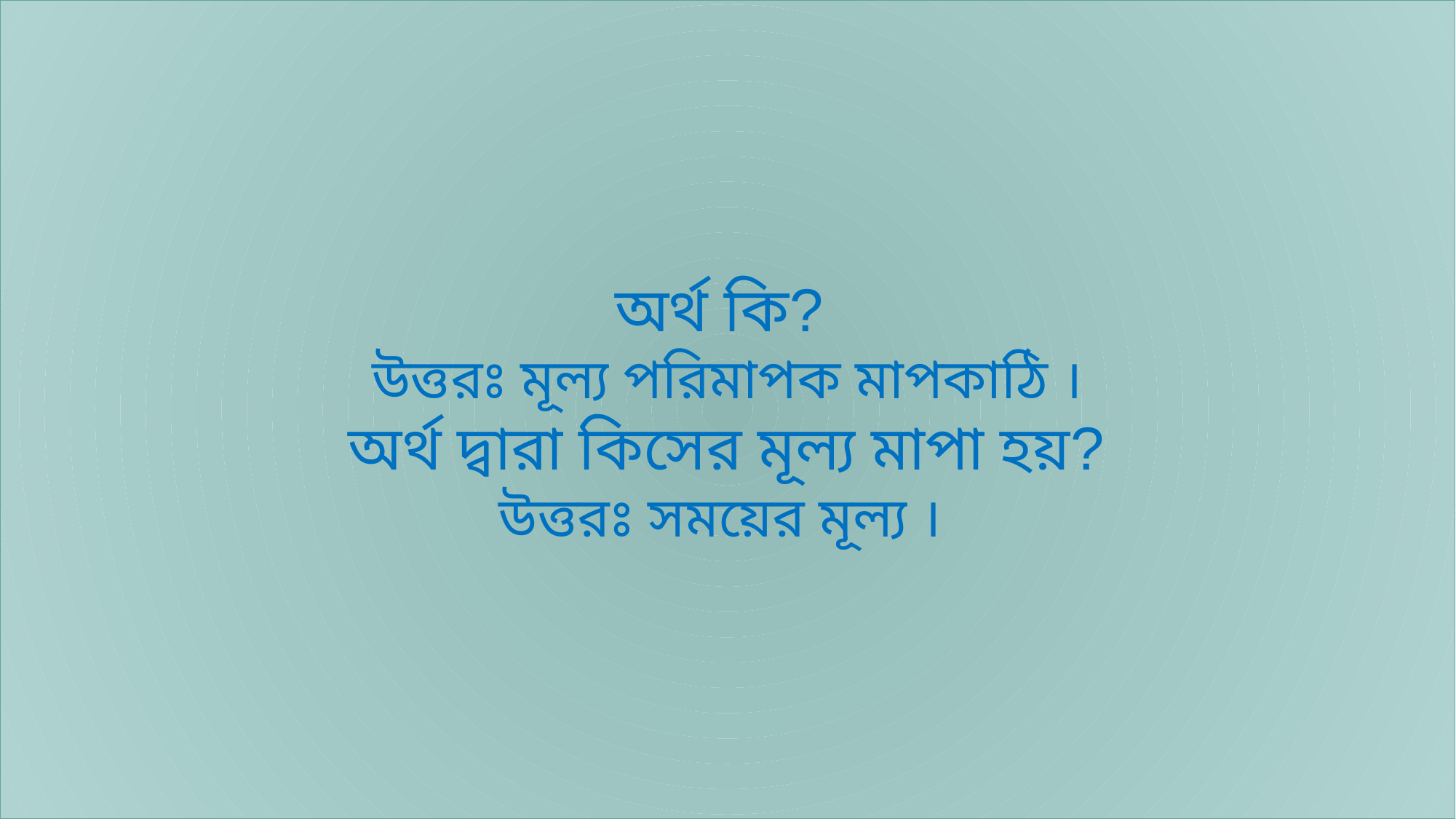

অর্থ কি?
উত্তরঃ মূল্য পরিমাপক মাপকাঠি ।
 অর্থ দ্বারা কিসের মূল্য মাপা হয়?
উত্তরঃ সময়ের মূল্য ।